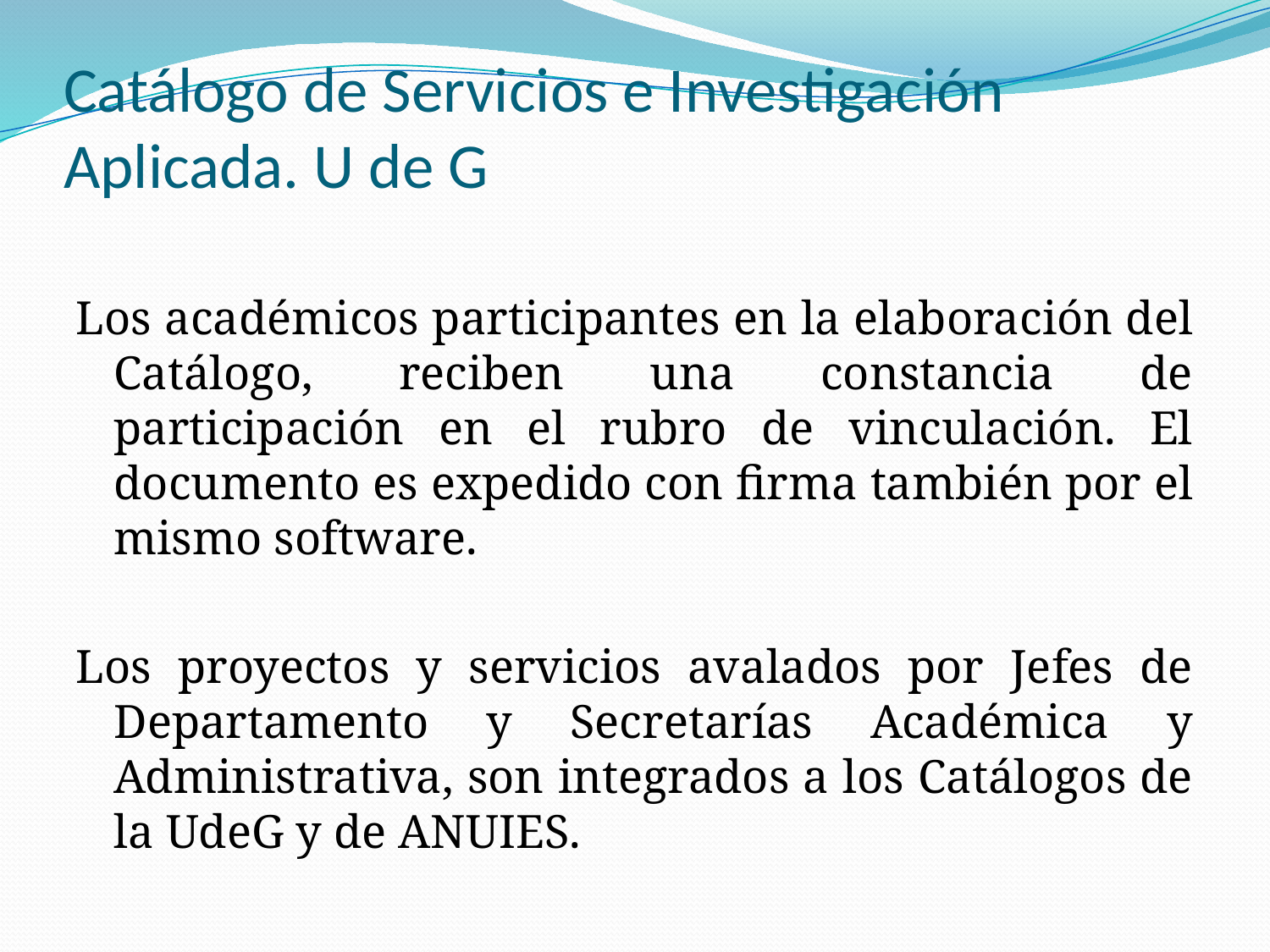

# Catálogo de Servicios e Investigación Aplicada. U de G
Los académicos participantes en la elaboración del Catálogo, reciben una constancia de participación en el rubro de vinculación. El documento es expedido con firma también por el mismo software.

Los proyectos y servicios avalados por Jefes de Departamento y Secretarías Académica y Administrativa, son integrados a los Catálogos de la UdeG y de ANUIES.